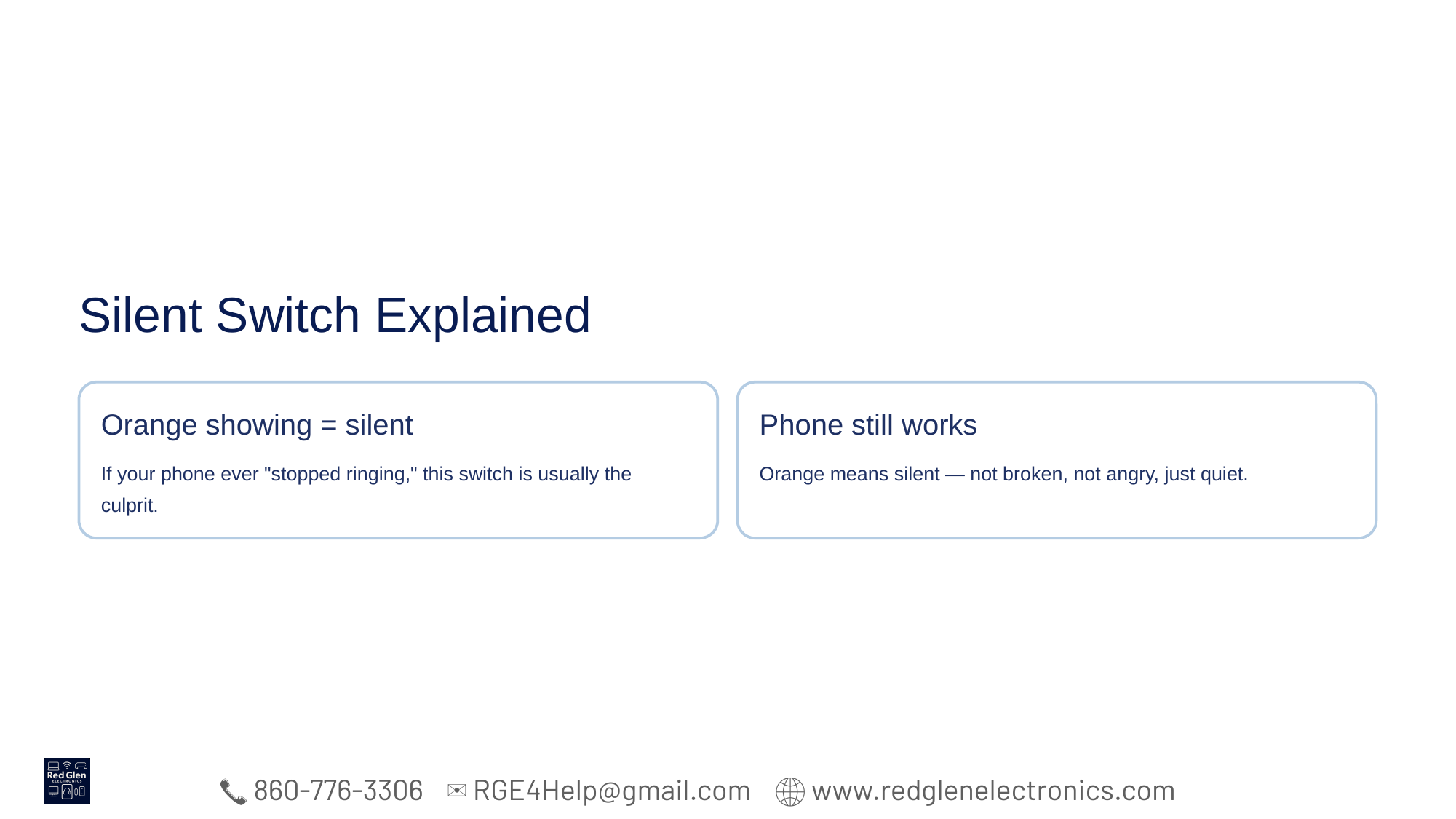

Silent Switch Explained

Orange showing = silent
Phone still works
If your phone ever "stopped ringing," this switch is usually the culprit.
Orange means silent — not broken, not angry, just quiet.